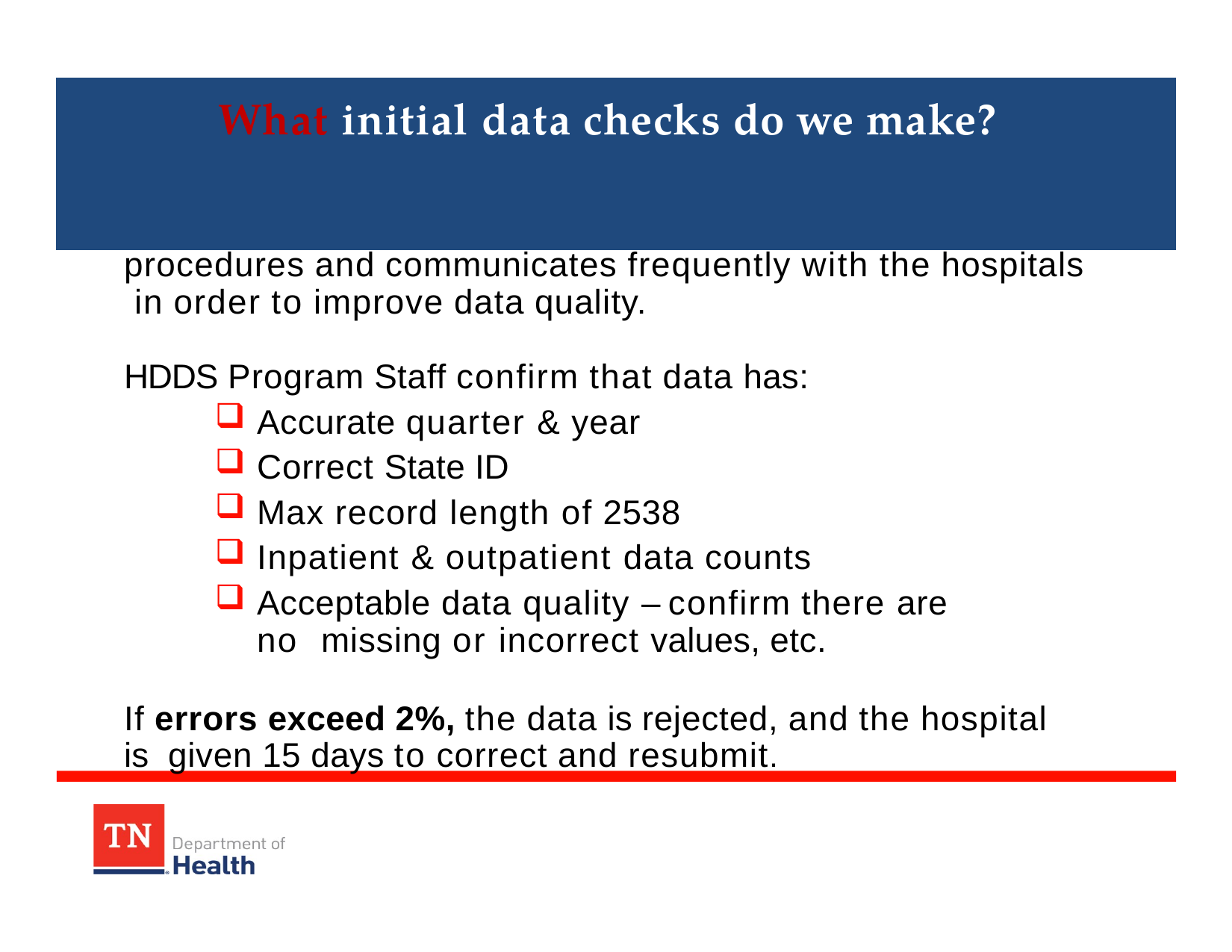

# What initial data checks do we make?
For Non-HIN hospitals, TDH coordinates quality control  procedures and communicates frequently with the hospitals  in order to improve data quality.
HDDS Program Staff confirm that data has:
Accurate quarter & year
Correct State ID
Max record length of 2538
Inpatient & outpatient data counts
Acceptable data quality – confirm there are no  missing or incorrect values, etc.
If errors exceed 2%, the data is rejected, and the hospital is  given 15 days to correct and resubmit.